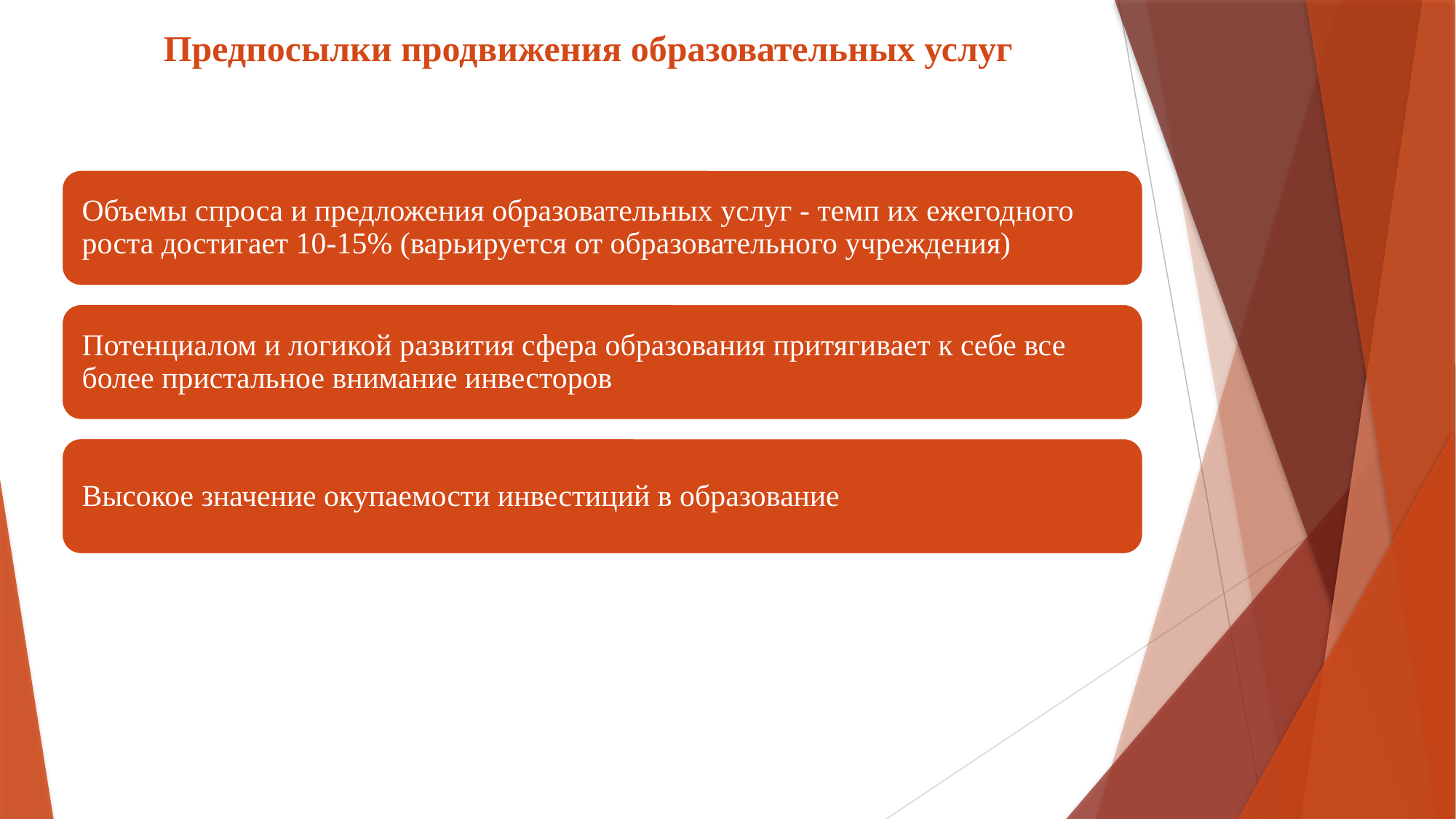

# Предпосылки продвижения образовательных услуг
Объемы спроса и предложения образовательных услуг - темп их ежегодного роста достигает 10-15% (варьируется от образовательного учреждения)
Потенциалом и логикой развития сфера образования притягивает к себе все более пристальное внимание инвесторов
Высокое значение окупаемости инвестиций в образование